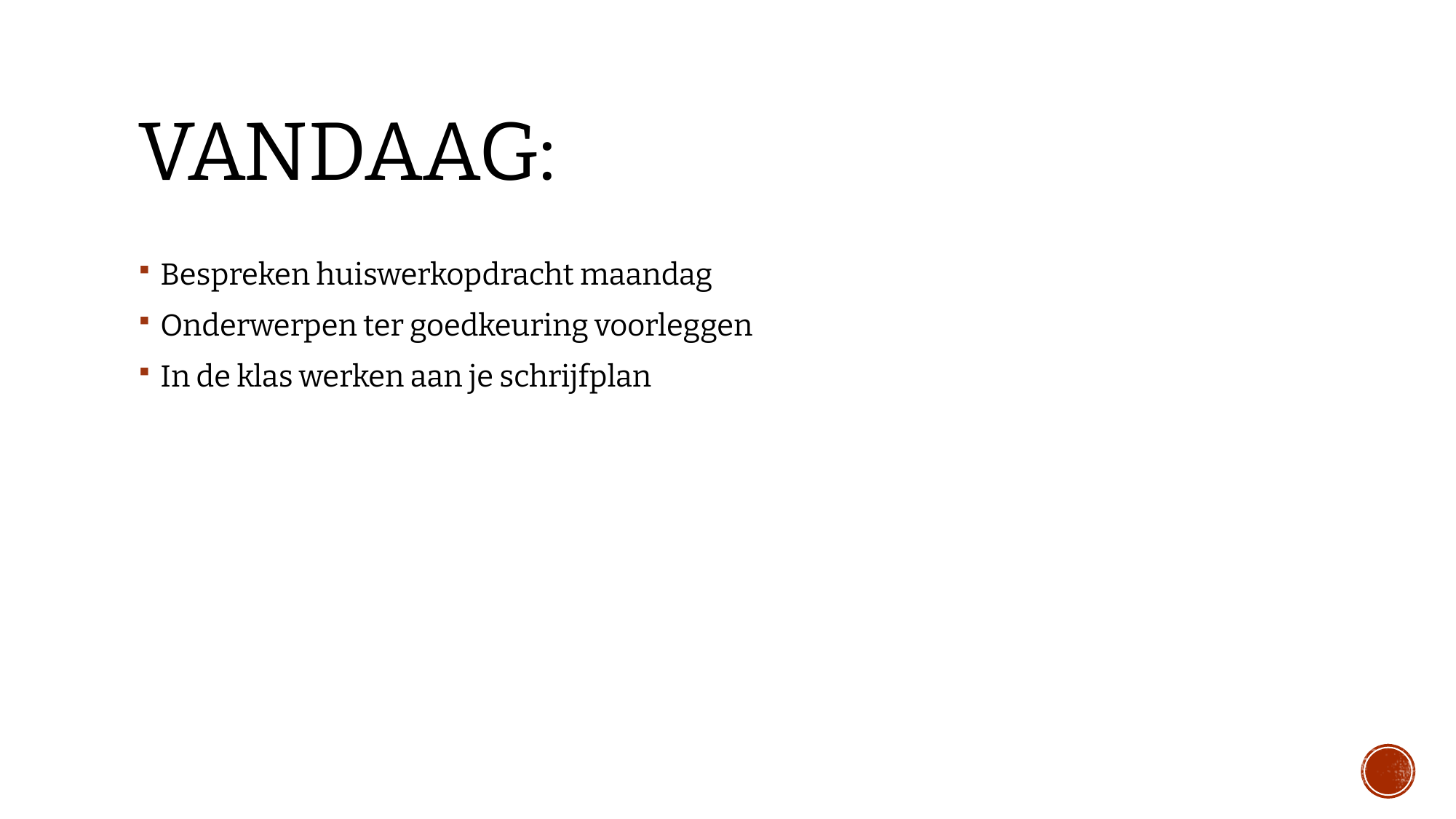

# Vandaag:
Bespreken huiswerkopdracht maandag
Onderwerpen ter goedkeuring voorleggen
In de klas werken aan je schrijfplan